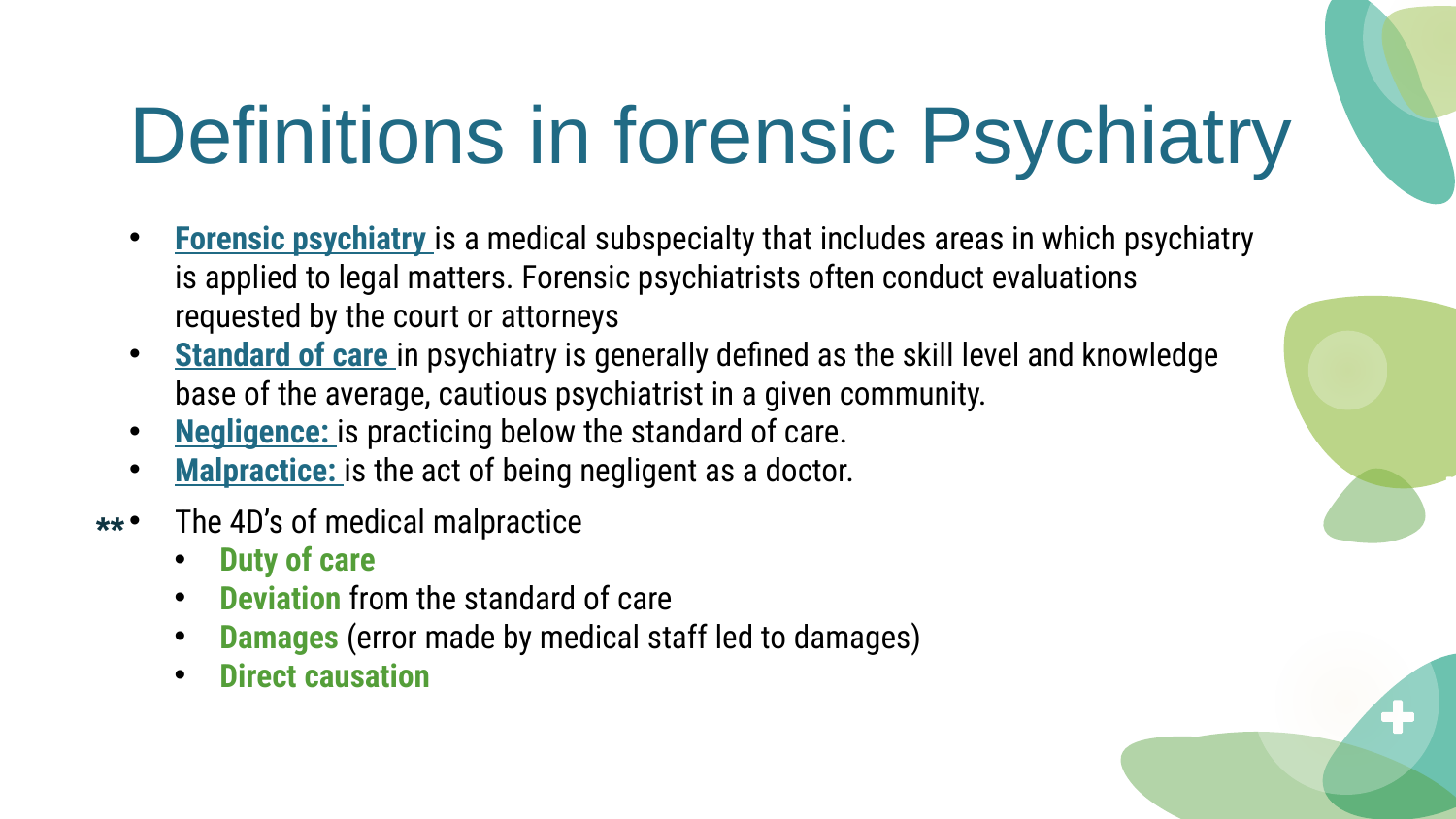

# Definitions in forensic Psychiatry
Forensic psychiatry is a medical subspecialty that includes areas in which psychiatry is applied to legal matters. Forensic psychiatrists often conduct evaluations requested by the court or attorneys
Standard of care in psychiatry is generally defined as the skill level and knowledge base of the average, cautious psychiatrist in a given community.
Negligence: is practicing below the standard of care.
Malpractice: is the act of being negligent as a doctor.
The 4D’s of medical malpractice
Duty of care
Deviation from the standard of care
Damages (error made by medical staff led to damages)
Direct causation
**